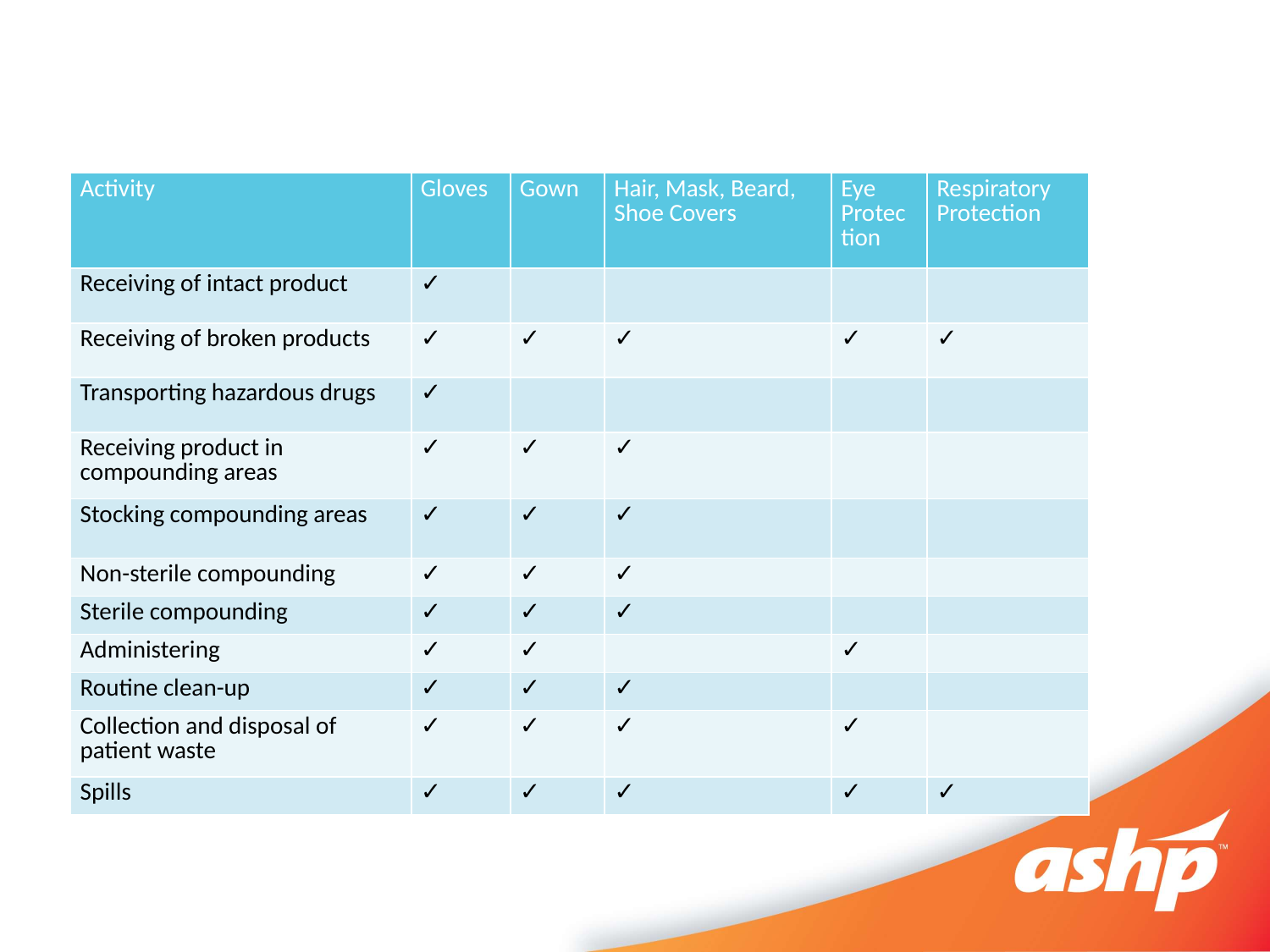

| Activity | Gloves | Gown | Hair, Mask, Beard, Shoe Covers | Eye Protection | Respiratory Protection |
| --- | --- | --- | --- | --- | --- |
| Receiving of intact product | ✓ |  |  |  |  |
| Receiving of broken products | ✓ | ✓ | ✓ | ✓ | ✓ |
| Transporting hazardous drugs | ✓ |  |  |  |  |
| Receiving product in compounding areas | ✓ | ✓ | ✓ |  |  |
| Stocking compounding areas | ✓ | ✓ | ✓ |  |  |
| Non-sterile compounding | ✓ | ✓ | ✓ |  |  |
| Sterile compounding | ✓ | ✓ | ✓ |  |  |
| Administering | ✓ | ✓ |  | ✓ |  |
| Routine clean-up | ✓ | ✓ | ✓ |  |  |
| Collection and disposal of patient waste | ✓ | ✓ | ✓ | ✓ |  |
| Spills | ✓ | ✓ | ✓ | ✓ | ✓ |